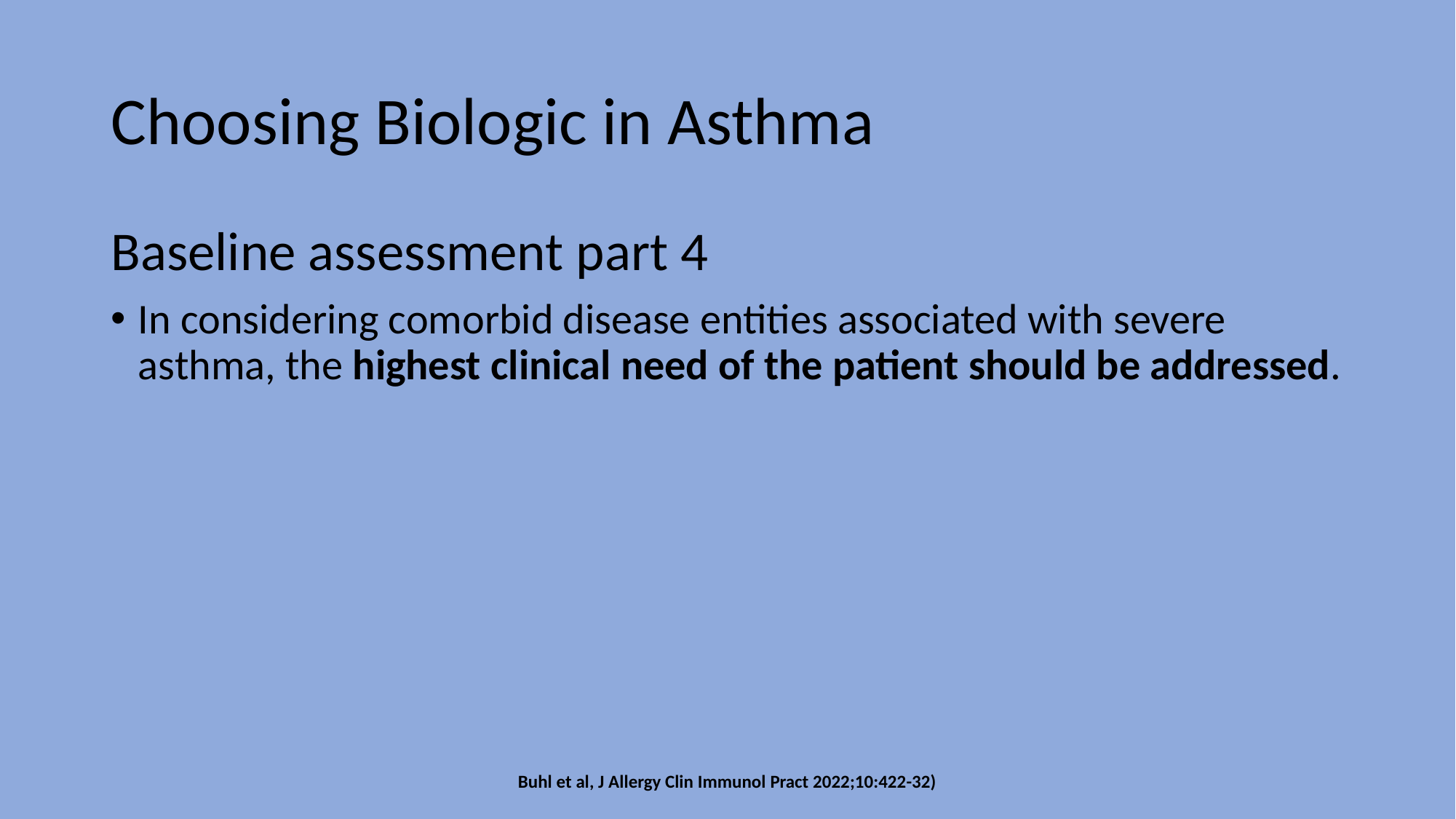

# Choosing Biologic in Asthma
Baseline assessment part 4
In considering comorbid disease entities associated with severe asthma, the highest clinical need of the patient should be addressed.
Buhl et al, J Allergy Clin Immunol Pract 2022;10:422-32)